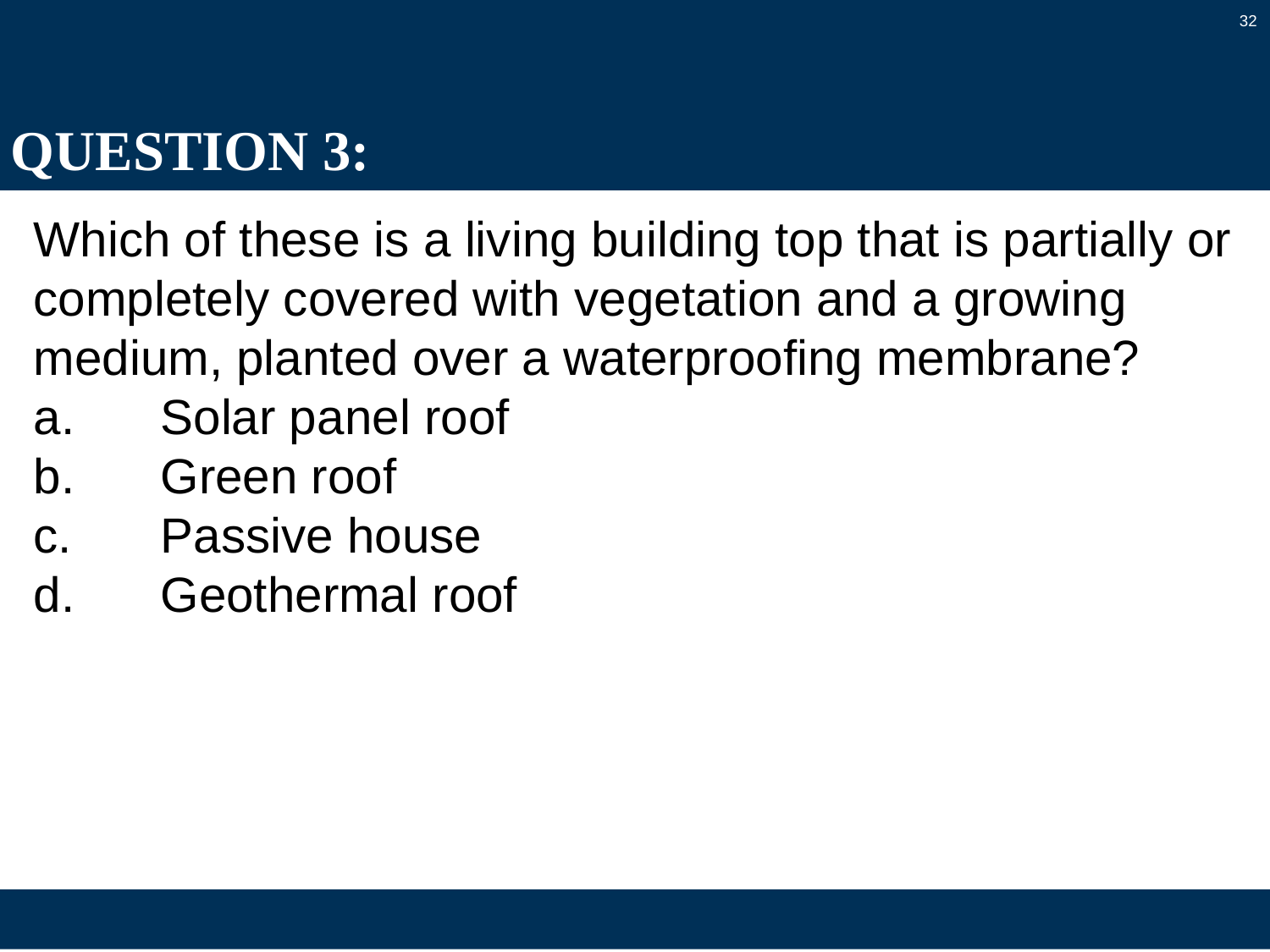

32
# QUESTION 3:
Which of these is a living building top that is partially or completely covered with vegetation and a growing medium, planted over a waterproofing membrane?
a.	Solar panel roof
b.	Green roof
c.	Passive house
d.	Geothermal roof